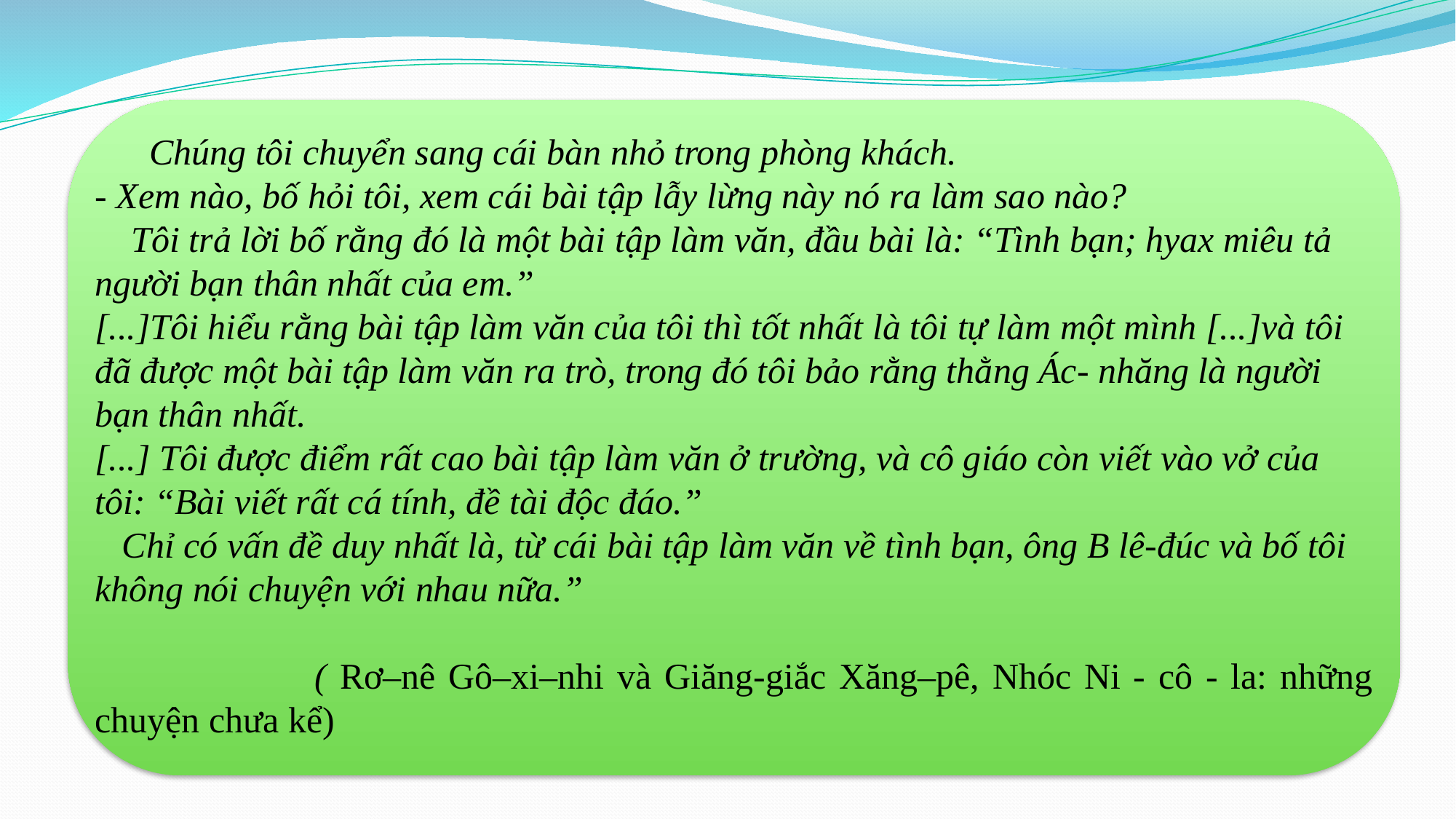

Chúng tôi chuyển sang cái bàn nhỏ trong phòng khách.
- Xem nào, bố hỏi tôi, xem cái bài tập lẫy lừng này nó ra làm sao nào?
    Tôi trả lời bố rằng đó là một bài tập làm văn, đầu bài là: “Tình bạn; hyax miêu tả người bạn thân nhất của em.”
[...]Tôi hiểu rằng bài tập làm văn của tôi thì tốt nhất là tôi tự làm một mình [...]và tôi đã được một bài tập làm văn ra trò, trong đó tôi bảo rằng thằng Ác- nhăng là người bạn thân nhất.
[...] Tôi được điểm rất cao bài tập làm văn ở trường, và cô giáo còn viết vào vở của tôi: “Bài viết rất cá tính, đề tài độc đáo.”
   Chỉ có vấn đề duy nhất là, từ cái bài tập làm văn về tình bạn, ông B lê-đúc và bố tôi không nói chuyện với nhau nữa.”

                 ( Rơ–nê Gô–xi–nhi và Giăng-giắc Xăng–pê, Nhóc Ni - cô - la: những chuyện chưa kể)